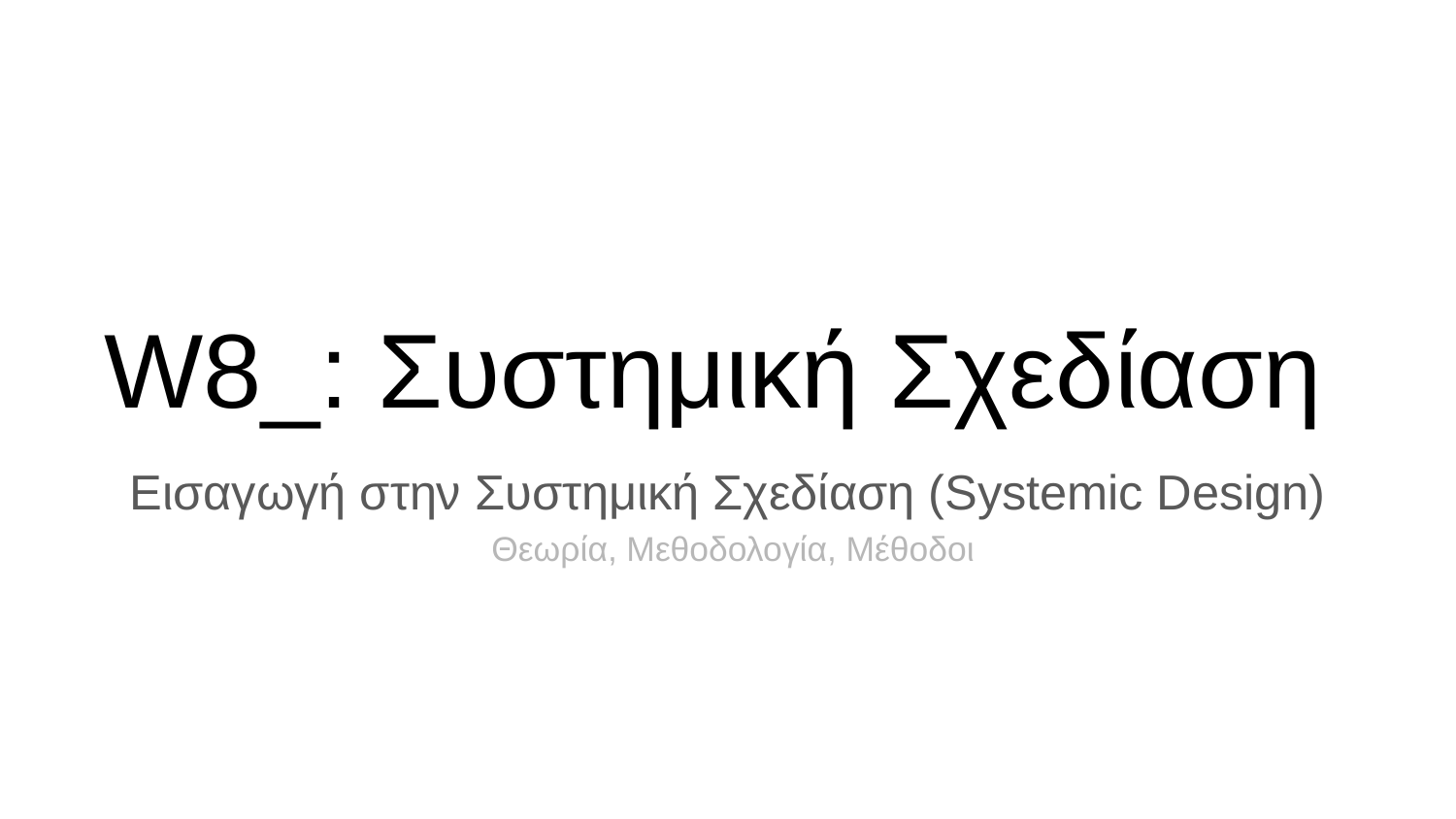

# W8_: Συστημική Σχεδίαση
Εισαγωγή στην Συστημική Σχεδίαση (Systemic Design)
Θεωρία, Μεθοδολογία, Μέθοδοι